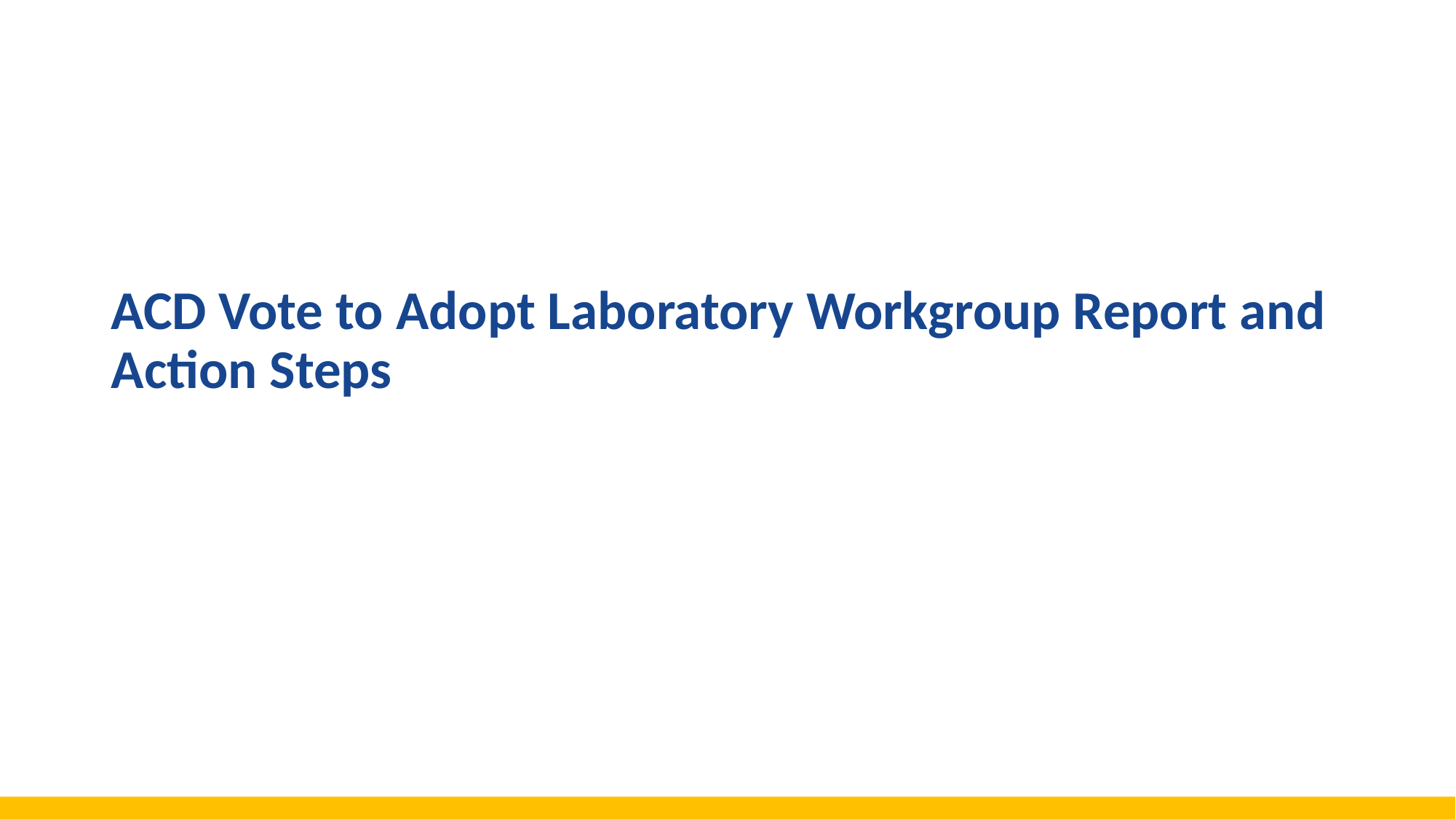

# ACD Vote to Adopt Laboratory Workgroup Report and Action Steps